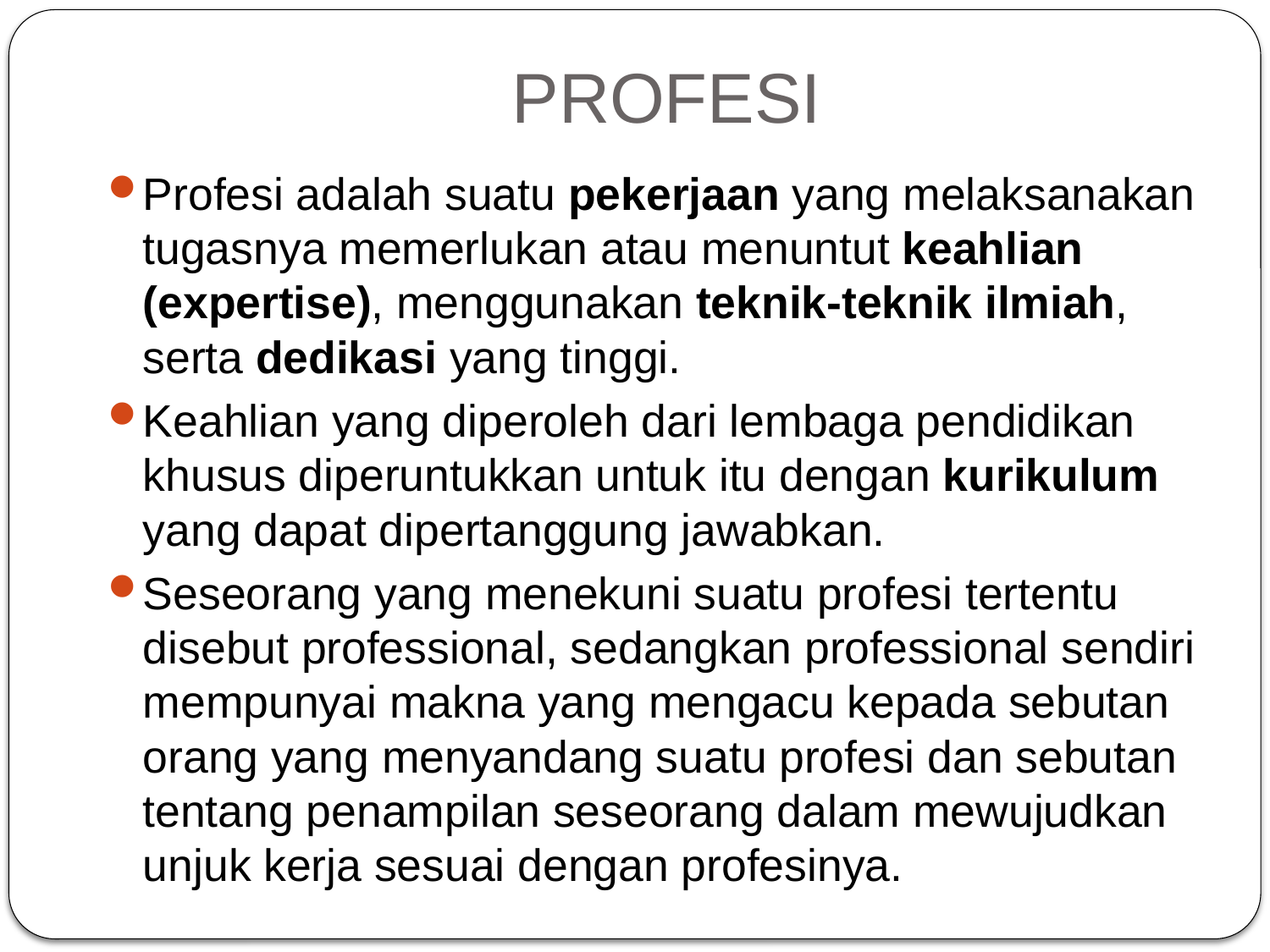

# PROFESI
Profesi adalah suatu pekerjaan yang melaksanakan tugasnya memerlukan atau menuntut keahlian (expertise), menggunakan teknik-teknik ilmiah, serta dedikasi yang tinggi.
Keahlian yang diperoleh dari lembaga pendidikan khusus diperuntukkan untuk itu dengan kurikulum yang dapat dipertanggung jawabkan.
Seseorang yang menekuni suatu profesi tertentu disebut professional, sedangkan professional sendiri mempunyai makna yang mengacu kepada sebutan orang yang menyandang suatu profesi dan sebutan tentang penampilan seseorang dalam mewujudkan unjuk kerja sesuai dengan profesinya.